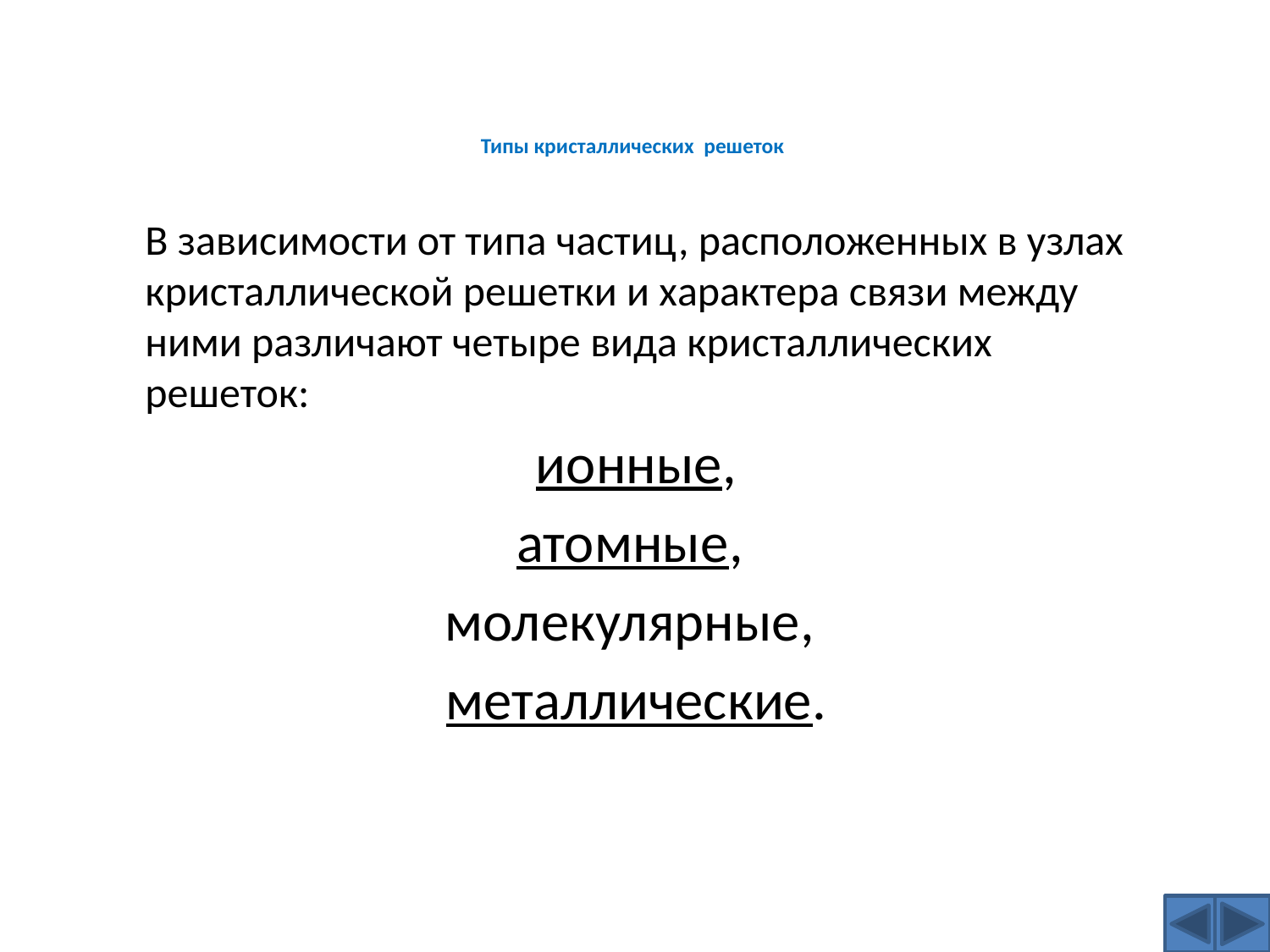

# Типы кристаллических  решеток
     В зависимости от типа частиц, расположенных в узлах кристаллической решетки и характера связи между ними различают четыре вида кристаллических решеток:
 ионные,
 атомные,
молекулярные,
 металлические.